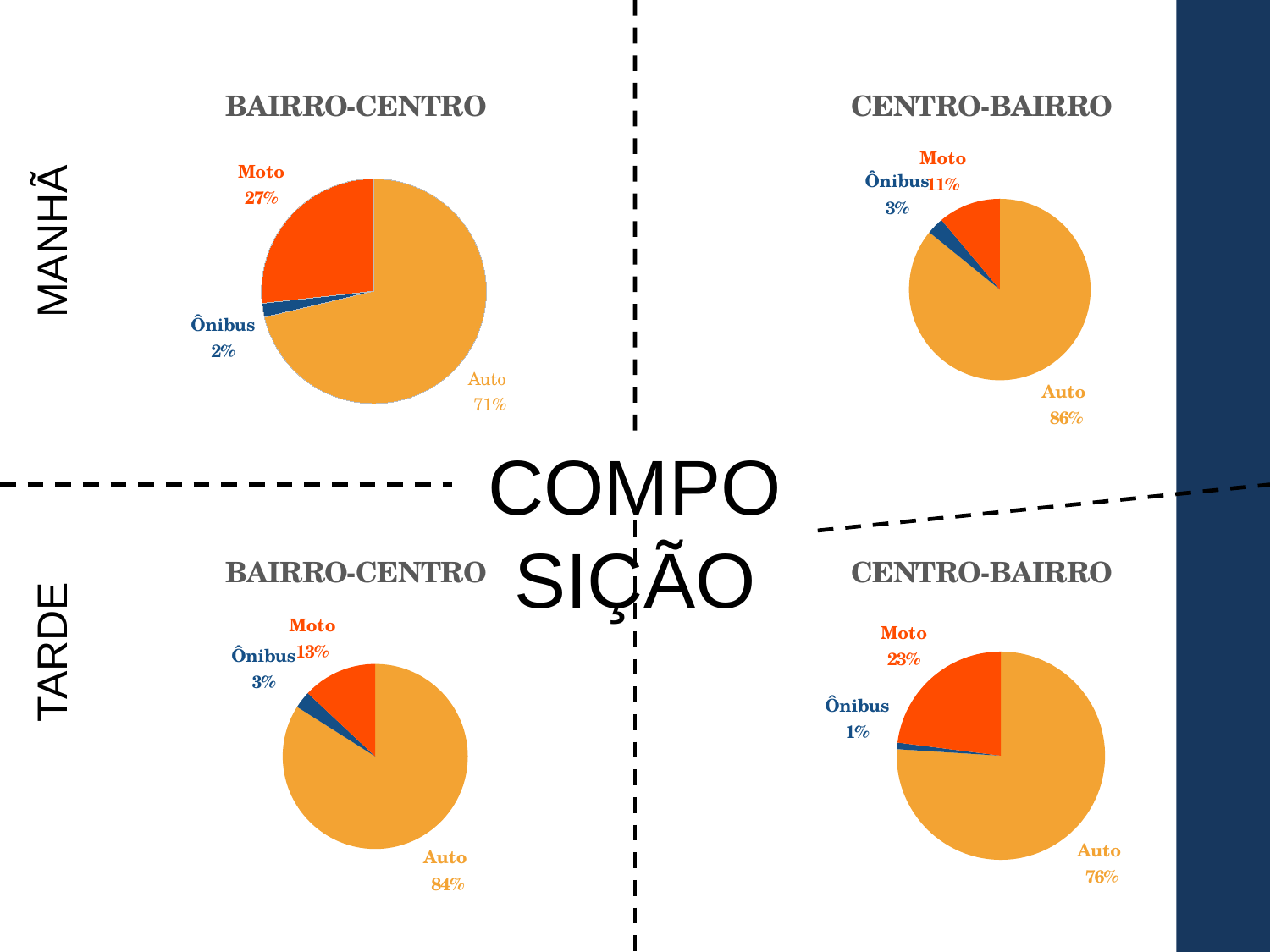

### Chart: BAIRRO-CENTRO

| Category |  |
|---|---|
| Auto  | 0.72 |
| Ônibus | 0.02 |
| Moto | 0.27 |

### Chart: CENTRO-BAIRRO

| Category |  |
|---|---|
| Auto  | 0.85 |
| Ônibus | 0.03 |
| Moto | 0.11 |
MANHÃ
COMPOSIÇÃO

### Chart: BAIRRO-CENTRO

| Category |  |
|---|---|
| Auto  | 0.84 |
| Ônibus | 0.03 |
| Moto | 0.13 |

### Chart: CENTRO-BAIRRO

| Category |  |
|---|---|
| Auto  | 0.76 |
| Ônibus | 0.01 |
| Moto | 0.23 |
TARDE